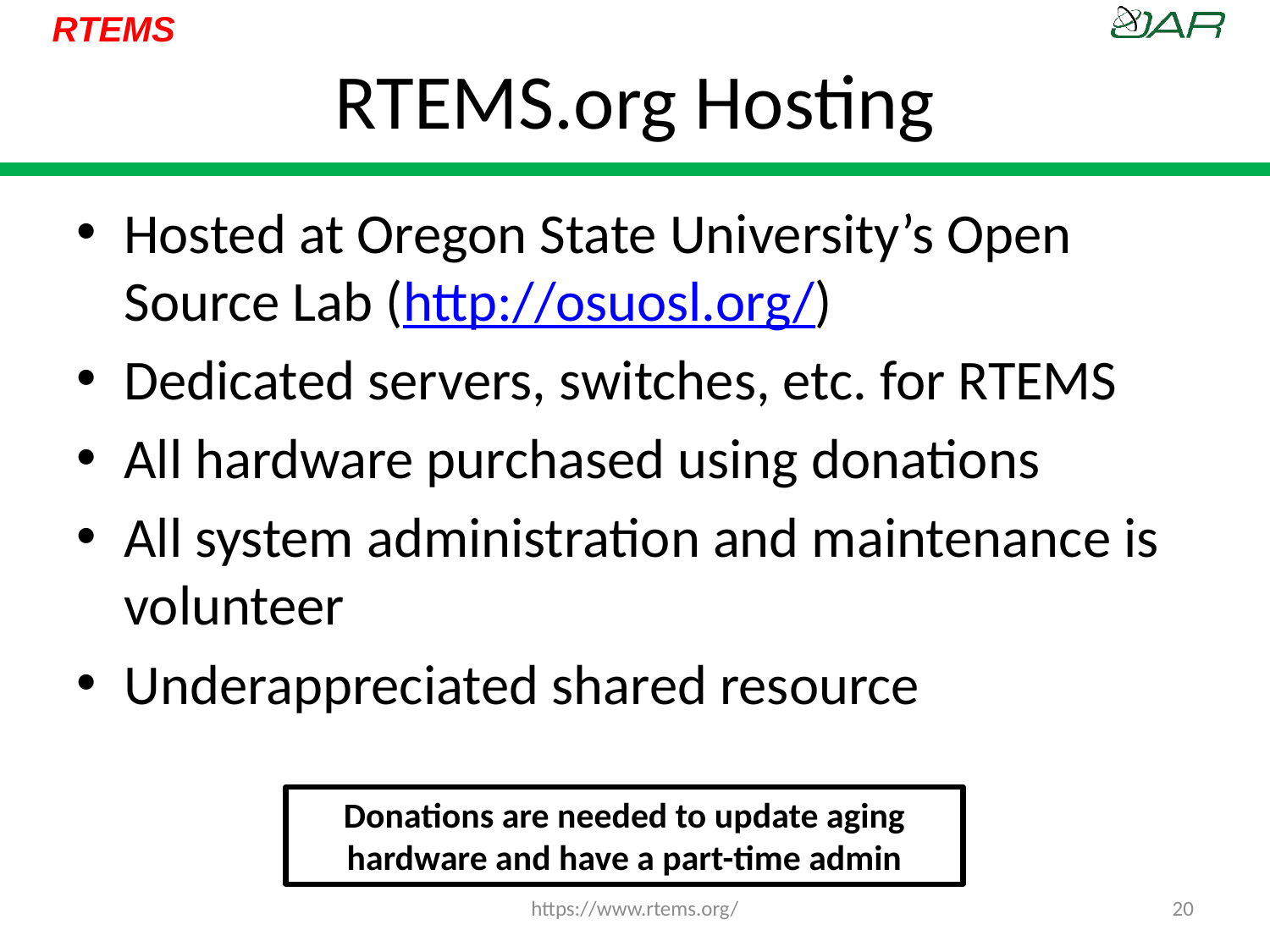

# RTEMS.org Hosting
Hosted at Oregon State University’s Open Source Lab (http://osuosl.org/)
Dedicated servers, switches, etc. for RTEMS
All hardware purchased using donations
All system administration and maintenance is volunteer
Underappreciated shared resource

Donations are needed to update aging hardware and have a part-time admin
https://www.rtems.org/
20